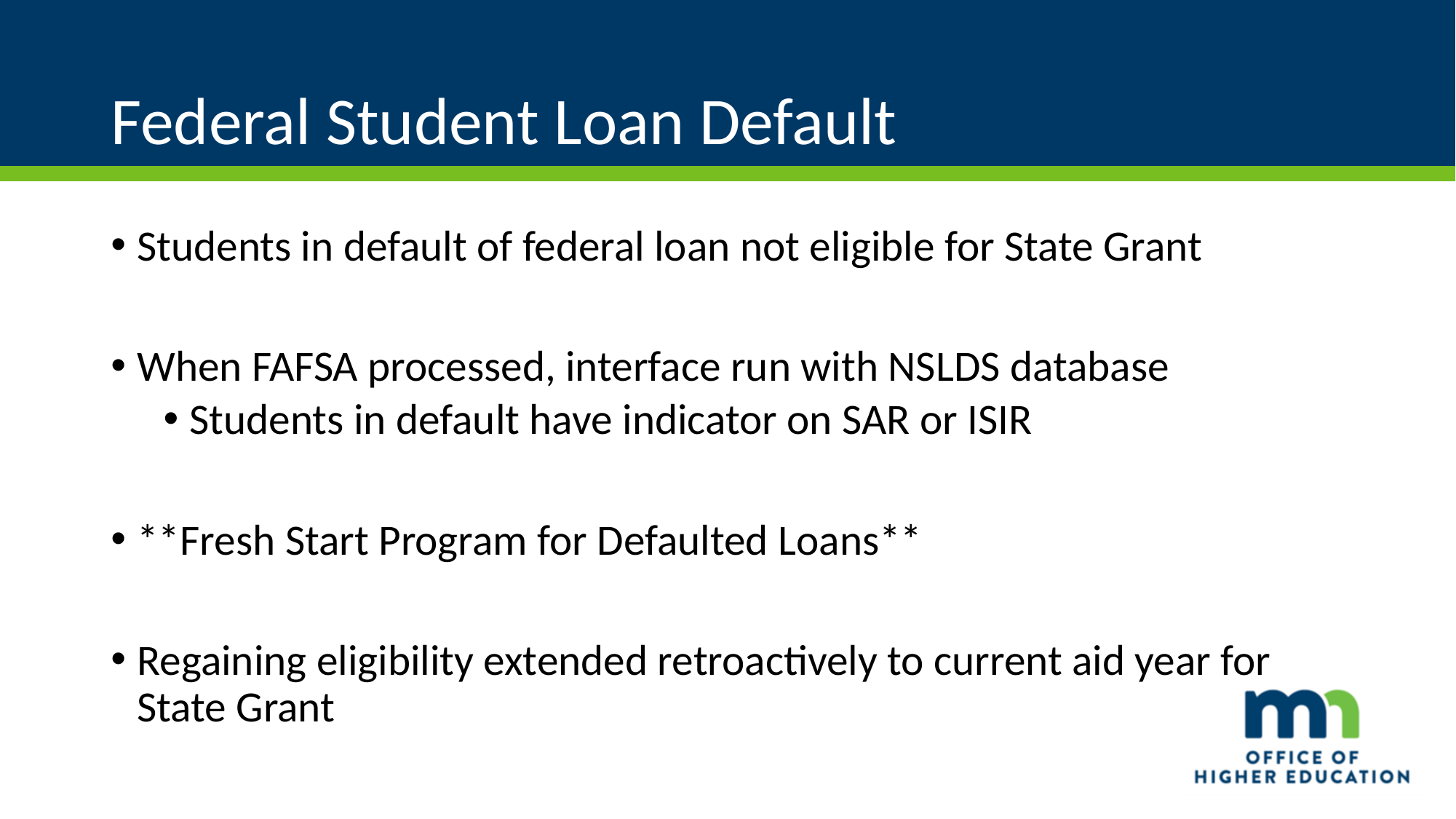

# Federal Student Loan Default
Students in default of federal loan not eligible for State Grant

When FAFSA processed, interface run with NSLDS database
Students in default have indicator on SAR or ISIR

**Fresh Start Program for Defaulted Loans**

Regaining eligibility extended retroactively to current aid year for State Grant